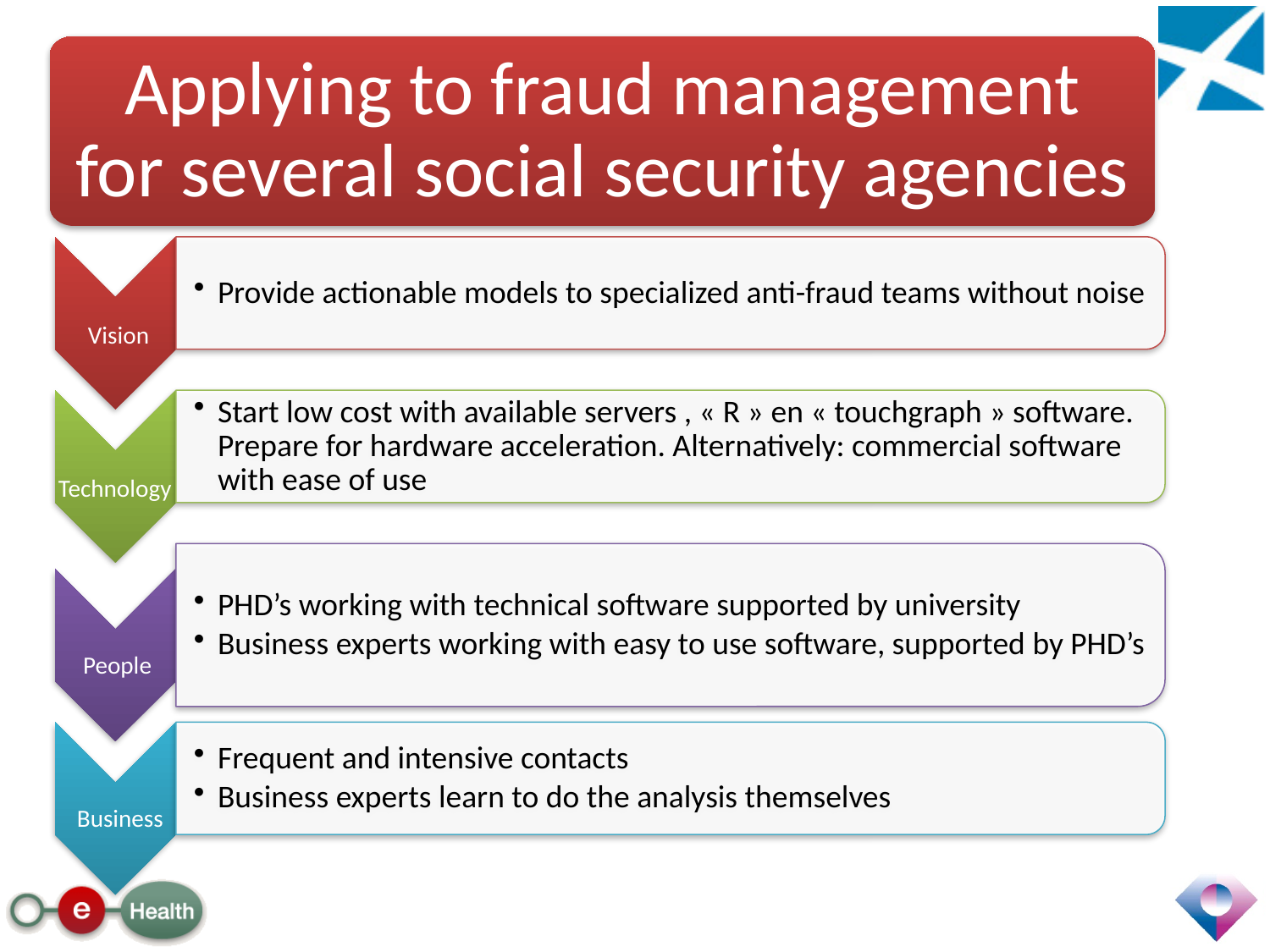

Applying to fraud management for several social security agencies

Provide actionable models to specialized anti-fraud teams without noise

Start low cost with available servers , « R » en « touchgraph » software. Prepare for hardware acceleration. Alternatively: commercial software with ease of use

PHD’s working with technical software supported by university
Business experts working with easy to use software, supported by PHD’s

Frequent and intensive contacts
Business experts learn to do the analysis themselves
Vision
Technology
People
Business